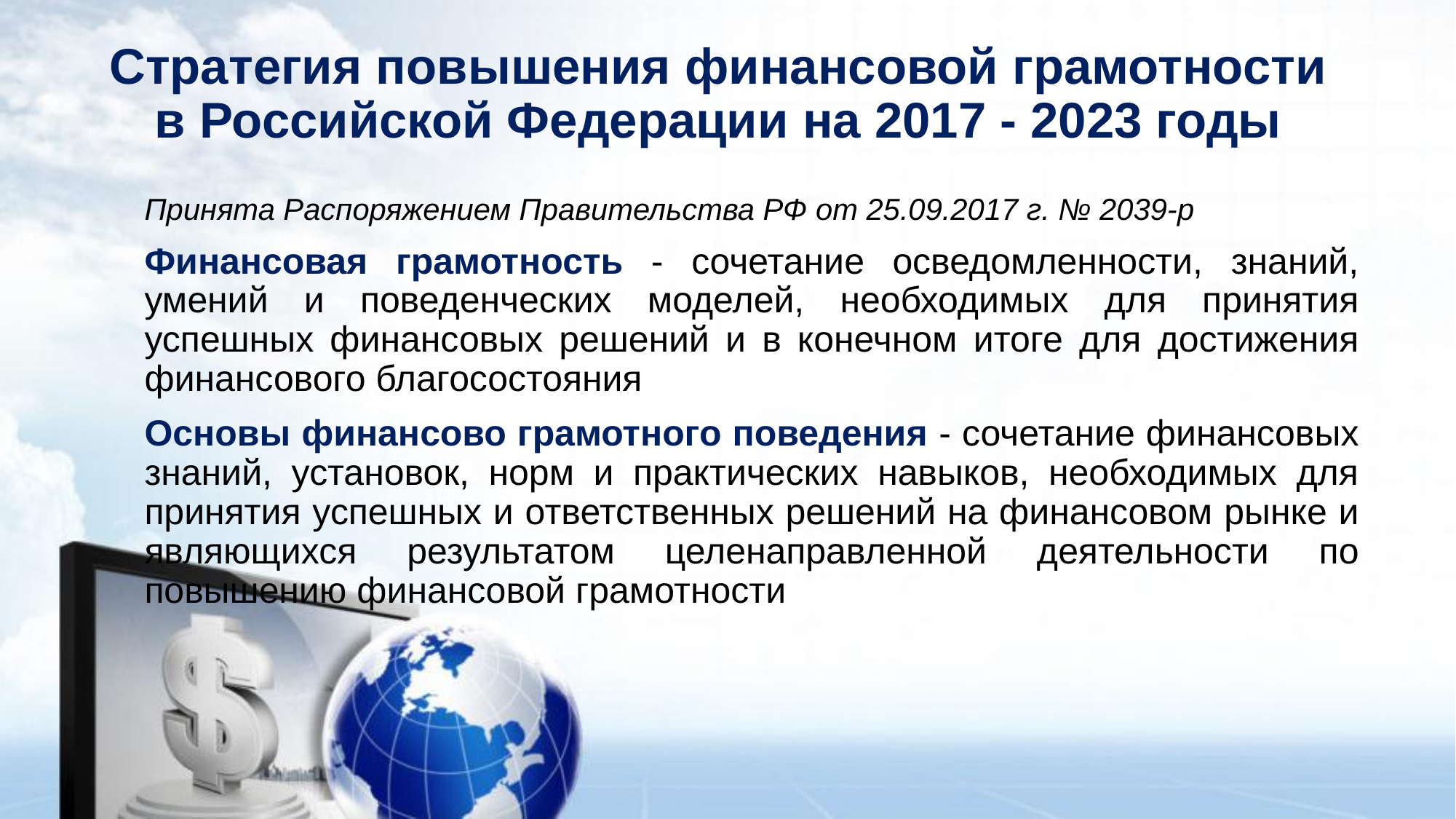

# Стратегия повышения финансовой грамотности в Российской Федерации на 2017 - 2023 годы
Принята Распоряжением Правительства РФ от 25.09.2017 г. № 2039-р
Финансовая грамотность - сочетание осведомленности, знаний, умений и поведенческих моделей, необходимых для принятия успешных финансовых решений и в конечном итоге для достижения финансового благосостояния
Основы финансово грамотного поведения - сочетание финансовых знаний, установок, норм и практических навыков, необходимых для принятия успешных и ответственных решений на финансовом рынке и являющихся результатом целенаправленной деятельности по повышению финансовой грамотности